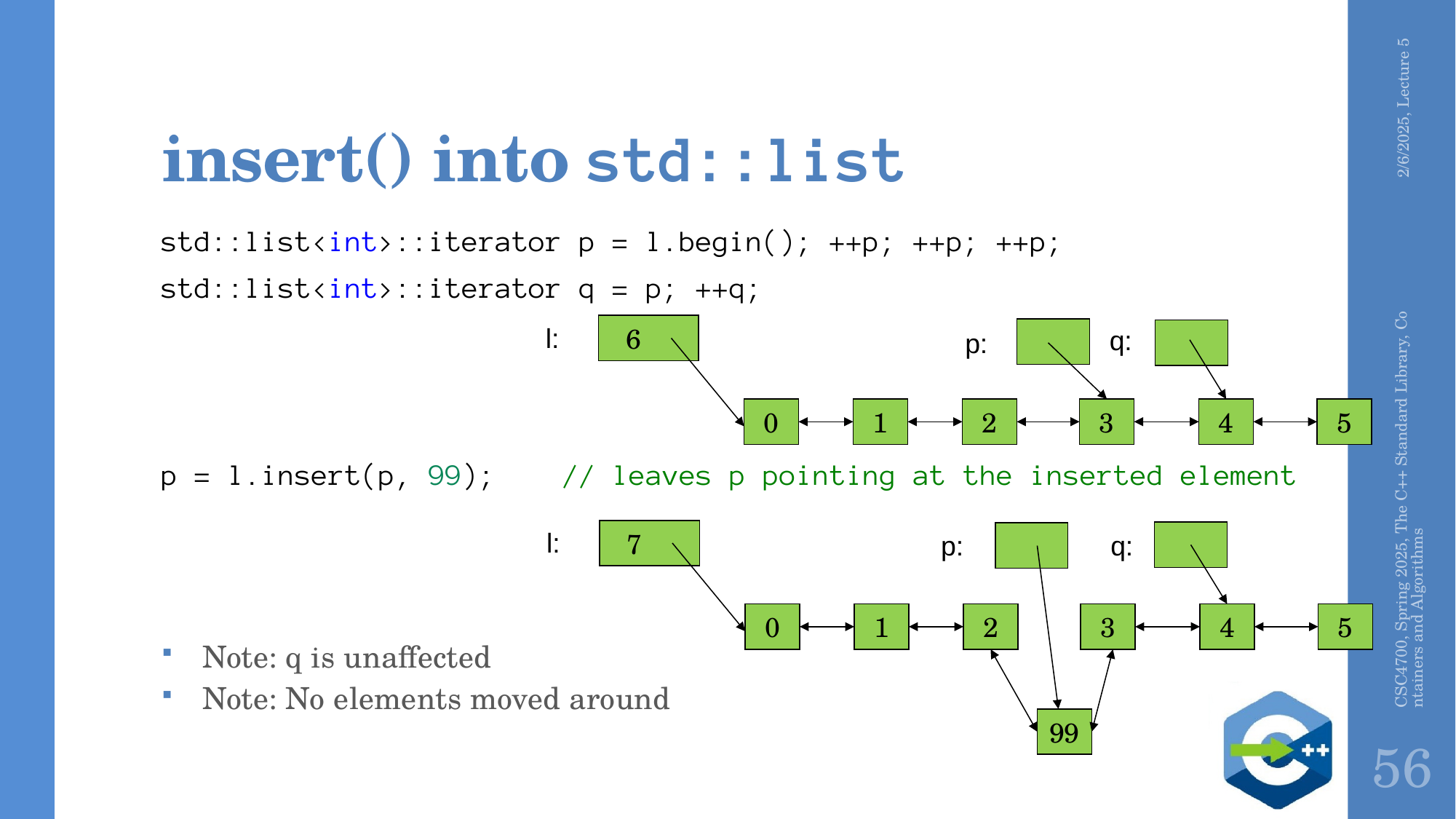

# insert() into std::list
2/6/2025, Lecture 5
std::list<int>::iterator p = l.begin(); ++p; ++p; ++p;
std::list<int>::iterator q = p; ++q;

p = l.insert(p, 99);    // leaves p pointing at the inserted element

Note: q is unaffected
Note: No elements moved around
l:
6
q:

p:

0
1
2
3
4
5
CSC4700, Spring 2025, The C++ Standard Library, Containers and Algorithms
l:
7

q:
p:

0
1
2
3
4
5
99
56